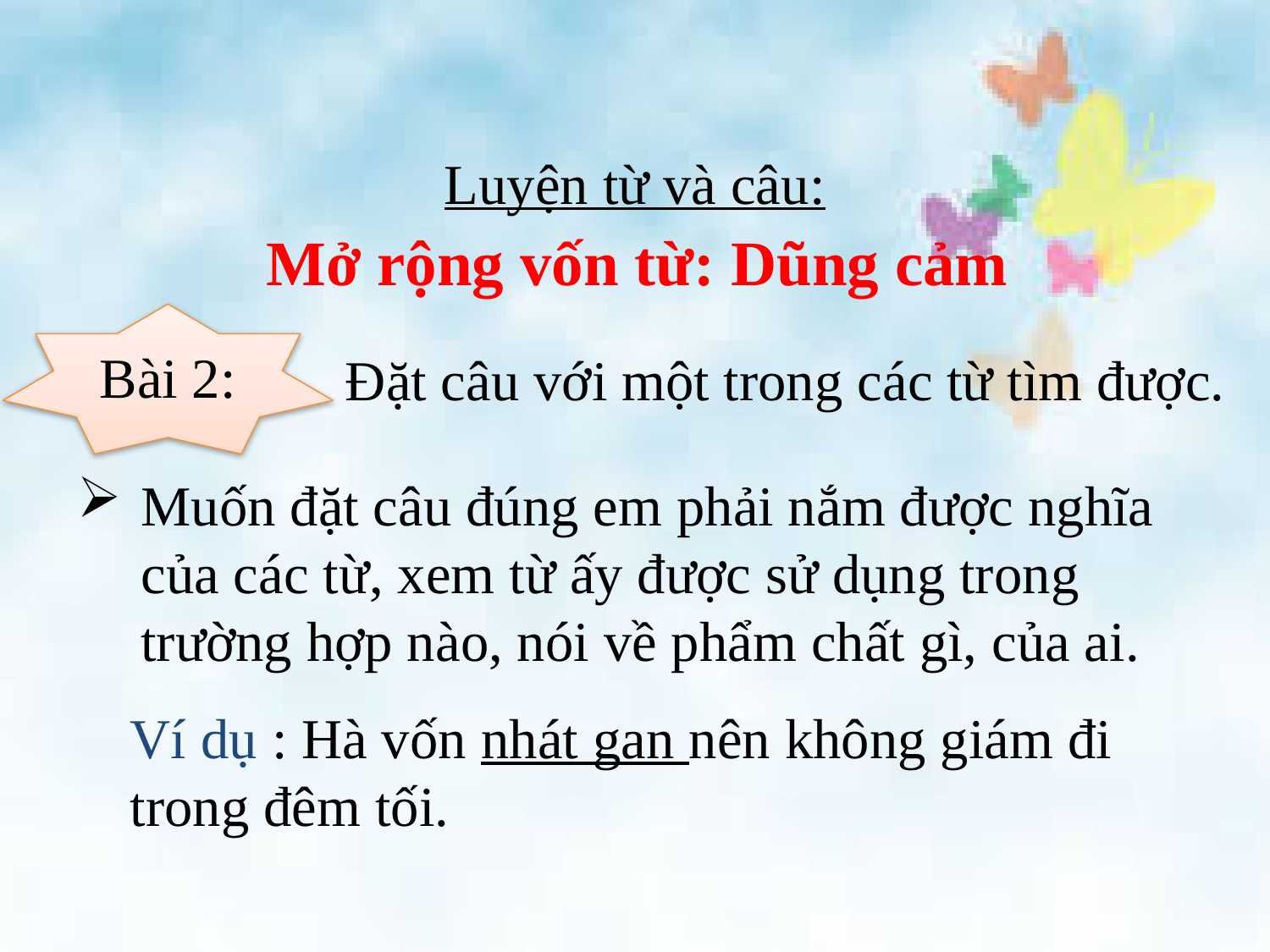

# Luyện từ và câu:
Mở rộng vốn từ: Dũng cảm
Bài 2:
Đặt câu với một trong các từ tìm được.
Muốn đặt câu đúng em phải nắm được nghĩa của các từ, xem từ ấy được sử dụng trong trường hợp nào, nói về phẩm chất gì, của ai.

Ví dụ : Hà vốn nhát gan nên không giám đi trong đêm tối.